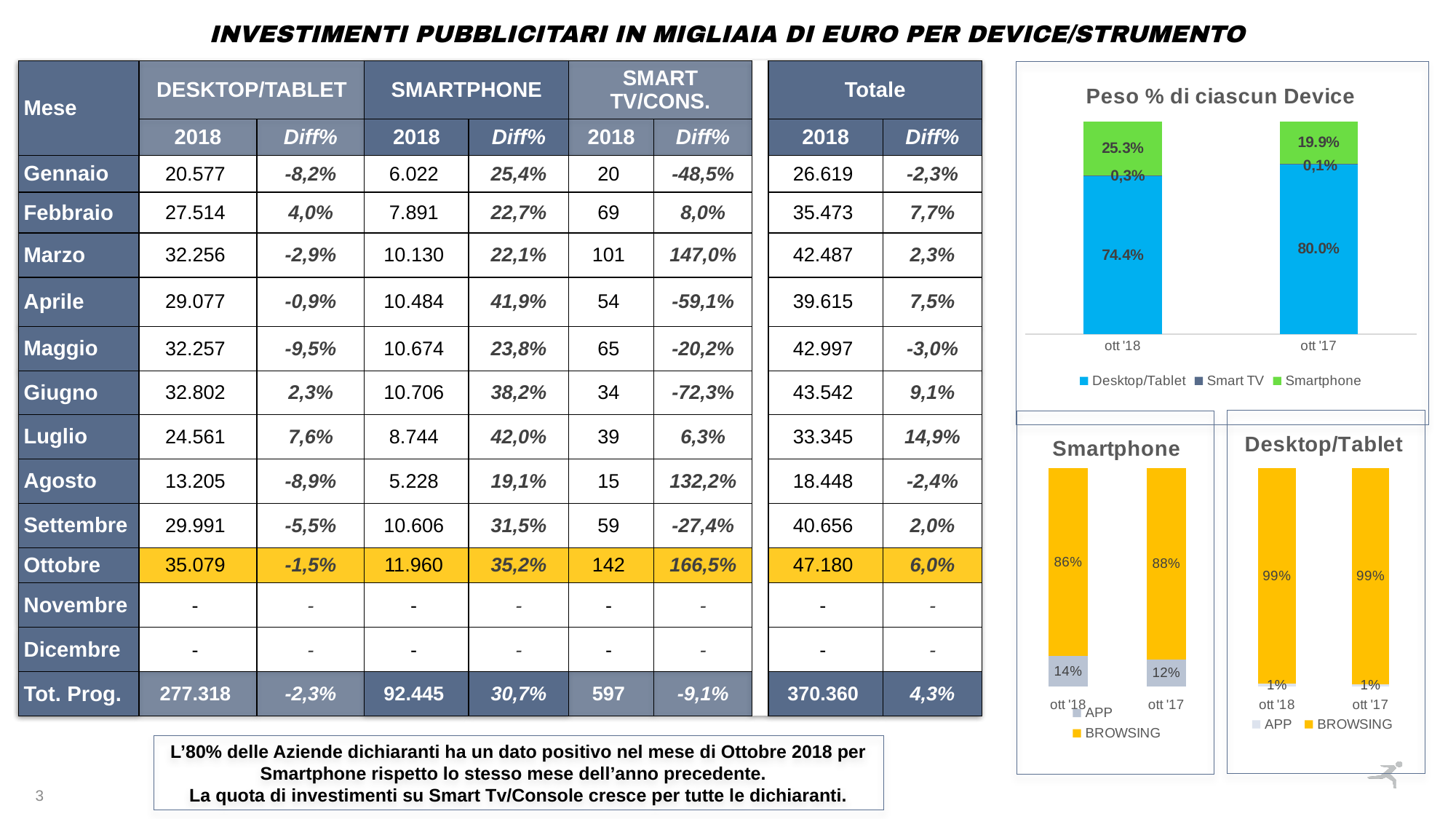

INVESTIMENTI PUBBLICITARI in migliaia di euro per DEVICE/STRUMENTO
| Mese | DESKTOP/TABLET |  | SMARTPHONE |  | SMART TV/CONS. |  |  | Totale |  |
| --- | --- | --- | --- | --- | --- | --- | --- | --- | --- |
|  | 2018 | Diff% | 2018 | Diff% | 2018 | Diff% |  | 2018 | Diff% |
| Gennaio | 20.577 | -8,2% | 6.022 | 25,4% | 20 | -48,5% |  | 26.619 | -2,3% |
| Febbraio | 27.514 | 4,0% | 7.891 | 22,7% | 69 | 8,0% |  | 35.473 | 7,7% |
| Marzo | 32.256 | -2,9% | 10.130 | 22,1% | 101 | 147,0% |  | 42.487 | 2,3% |
| Aprile | 29.077 | -0,9% | 10.484 | 41,9% | 54 | -59,1% |  | 39.615 | 7,5% |
| Maggio | 32.257 | -9,5% | 10.674 | 23,8% | 65 | -20,2% |  | 42.997 | -3,0% |
| Giugno | 32.802 | 2,3% | 10.706 | 38,2% | 34 | -72,3% |  | 43.542 | 9,1% |
| Luglio | 24.561 | 7,6% | 8.744 | 42,0% | 39 | 6,3% |  | 33.345 | 14,9% |
| Agosto | 13.205 | -8,9% | 5.228 | 19,1% | 15 | 132,2% |  | 18.448 | -2,4% |
| Settembre | 29.991 | -5,5% | 10.606 | 31,5% | 59 | -27,4% |  | 40.656 | 2,0% |
| Ottobre | 35.079 | -1,5% | 11.960 | 35,2% | 142 | 166,5% |  | 47.180 | 6,0% |
| Novembre | - | - | - | - | - | - |  | - | - |
| Dicembre | - | - | - | - | - | - |  | - | - |
| Tot. Prog. | 277.318 | -2,3% | 92.445 | 30,7% | 597 | -9,1% |  | 370.360 | 4,3% |

### Chart: Peso % di ciascun Device

| Category | Desktop/Tablet | Smart TV | Smartphone |
|---|---|---|---|
| ott '18 | 0.7435025833413449 | 0.0030041170031972052 | 0.2534932996554579 |
| ott '17 | 0.8000542434149657 | 0.0011948886423205172 | 0.1987508679427138 |
0,1%
0,3%

### Chart: Desktop/Tablet

| Category | APP | BROWSING |
|---|---|---|
| ott '18 | 0.01314002746134477 | 0.9868599725386552 |
| ott '17 | 0.008920228073846164 | 0.9910797719261537 |

### Chart: Smartphone

| Category | APP | BROWSING |
|---|---|---|
| ott '18 | 0.137676336102914 | 0.862323663897086 |
| ott '17 | 0.12343710935974729 | 0.8765628906402527 |
L’80% delle Aziende dichiaranti ha un dato positivo nel mese di Ottobre 2018 per Smartphone rispetto lo stesso mese dell’anno precedente.
La quota di investimenti su Smart Tv/Console cresce per tutte le dichiaranti.
3